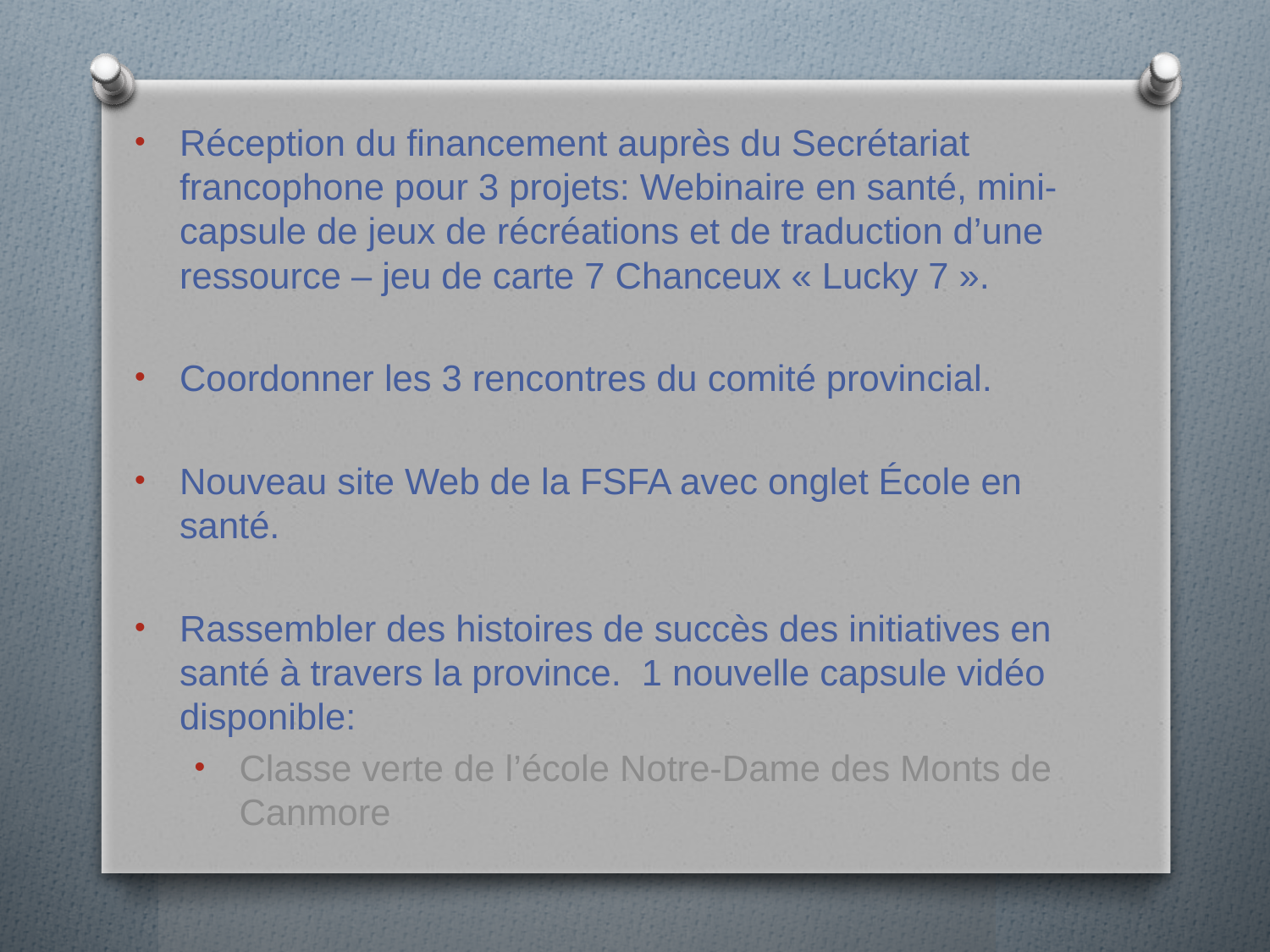

Réception du financement auprès du Secrétariat francophone pour 3 projets: Webinaire en santé, mini-capsule de jeux de récréations et de traduction d’une ressource – jeu de carte 7 Chanceux « Lucky 7 ».

Coordonner les 3 rencontres du comité provincial.

Nouveau site Web de la FSFA avec onglet École en santé.

Rassembler des histoires de succès des initiatives en santé à travers la province.  1 nouvelle capsule vidéo disponible:
Classe verte de l’école Notre-Dame des Monts de Canmore